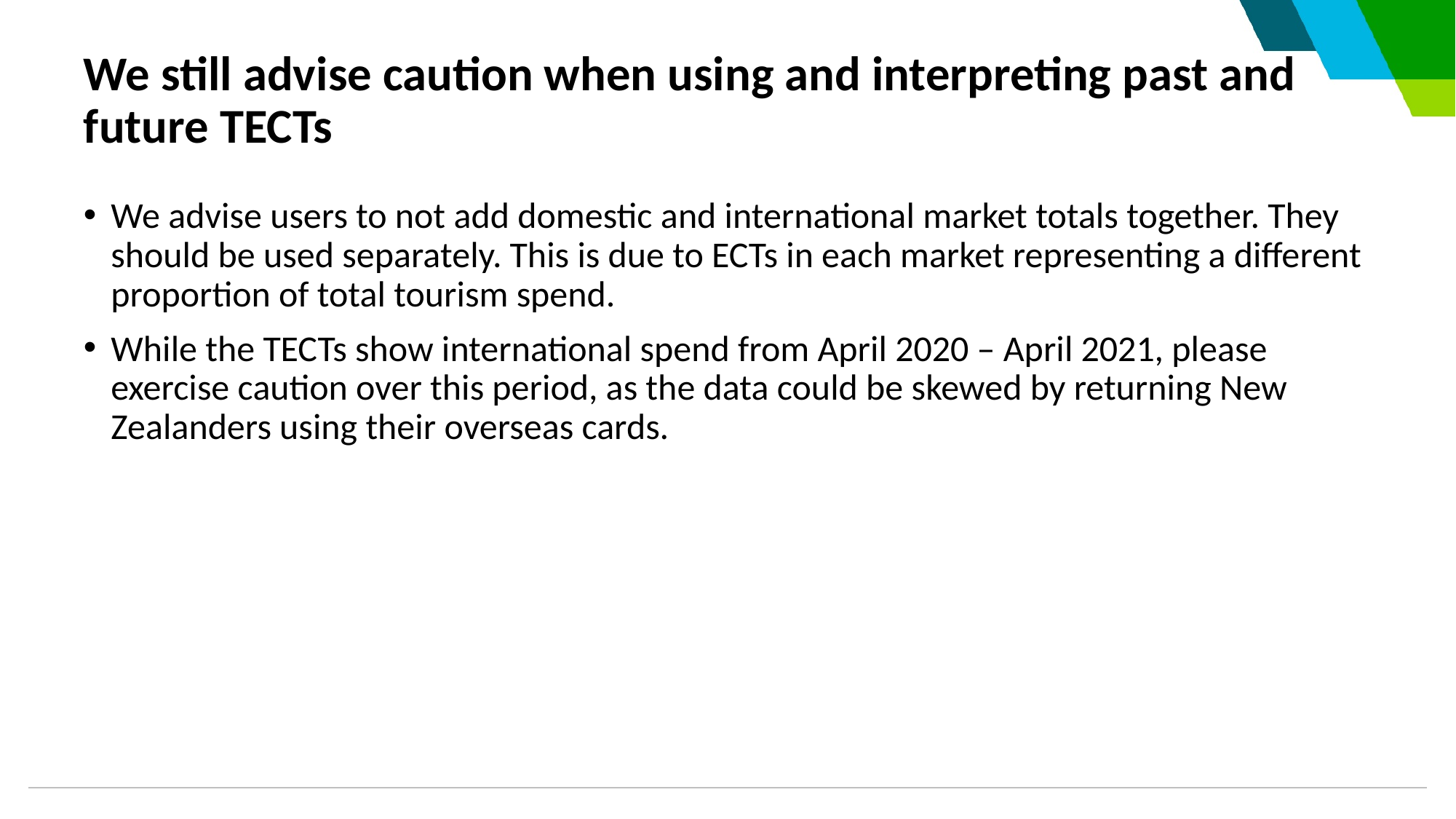

# We still advise caution when using and interpreting past and future TECTs
We advise users to not add domestic and international market totals together. They should be used separately. This is due to ECTs in each market representing a different proportion of total tourism spend.
While the TECTs show international spend from April 2020 – April 2021, please exercise caution over this period, as the data could be skewed by returning New Zealanders using their overseas cards.